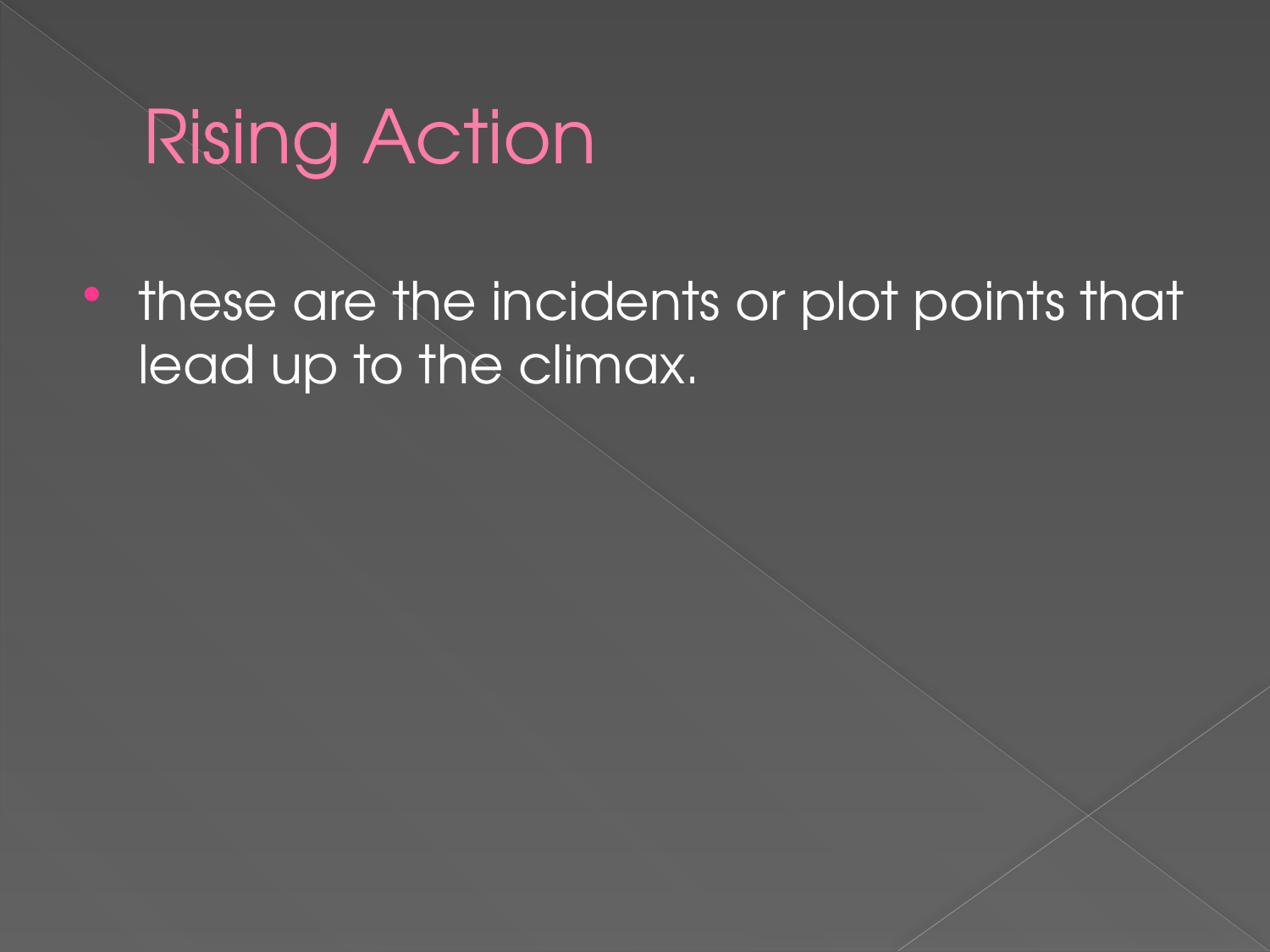

# Rising Action
these are the incidents or plot points that lead up to the climax.